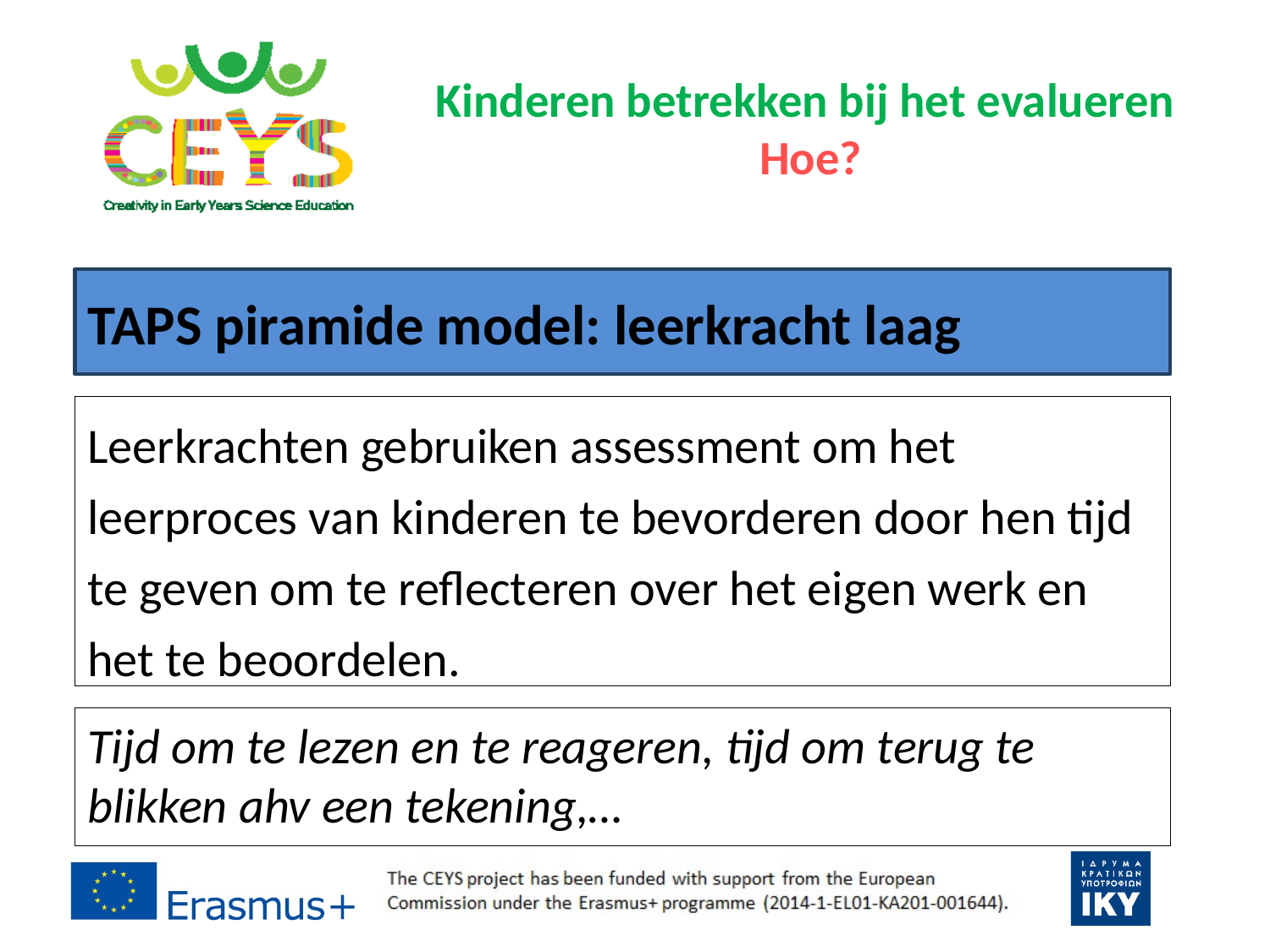

# Kinderen betrekken bij het evalueren Hoe?
TAPS piramide model: leerkracht laag
Leerkrachten gebruiken assessment om het leerproces van kinderen te bevorderen door hen tijd te geven om te reflecteren over het eigen werk en het te beoordelen.
Tijd om te lezen en te reageren, tijd om terug te blikken ahv een tekening,…